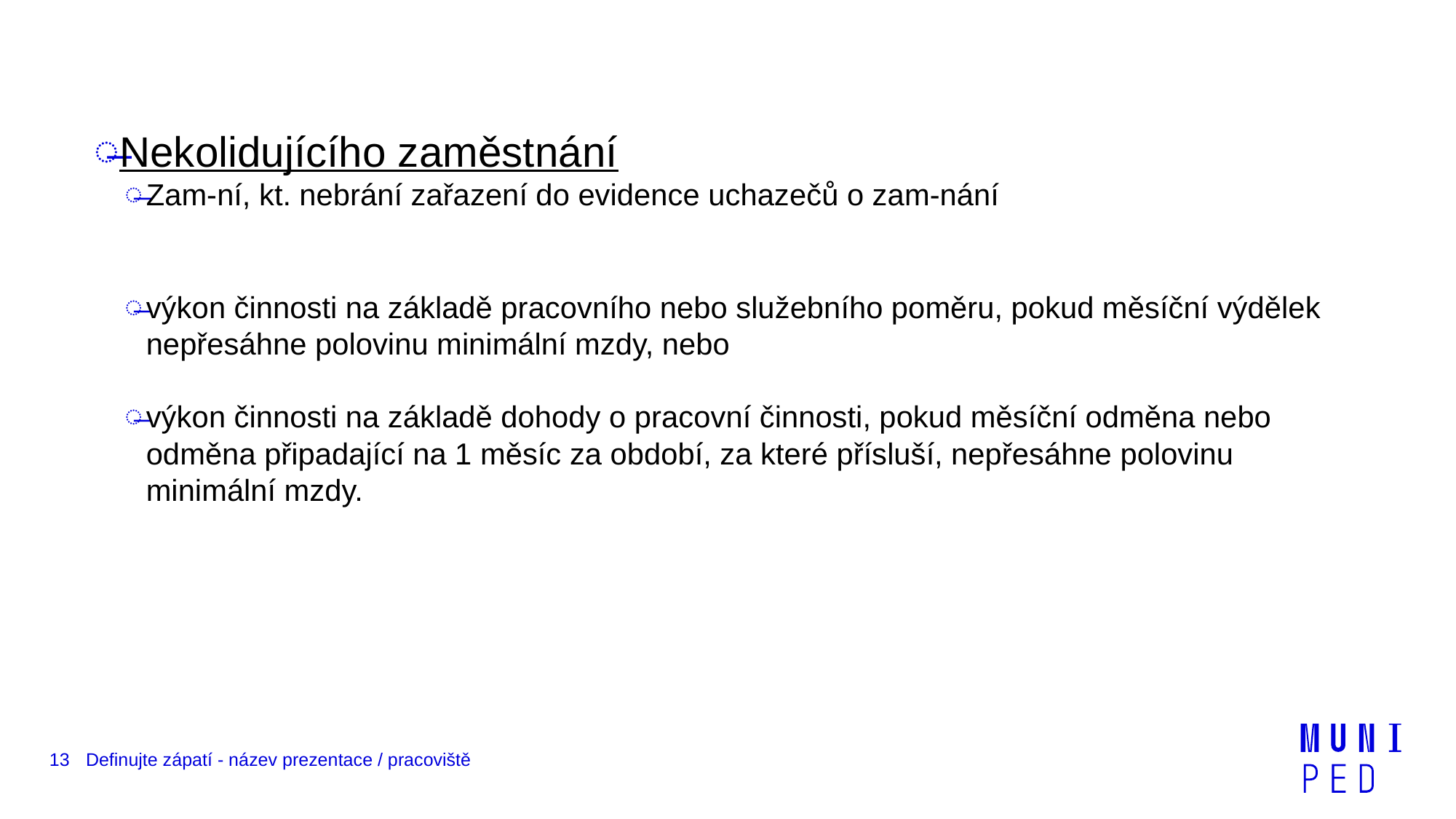

Nekolidujícího zaměstnání
Zam-ní, kt. nebrání zařazení do evidence uchazečů o zam-nání

výkon činnosti na základě pracovního nebo služebního poměru, pokud měsíční výdělek nepřesáhne polovinu minimální mzdy, nebo

výkon činnosti na základě dohody o pracovní činnosti, pokud měsíční odměna nebo odměna připadající na 1 měsíc za období, za které přísluší, nepřesáhne polovinu minimální mzdy.

13
Definujte zápatí - název prezentace / pracoviště